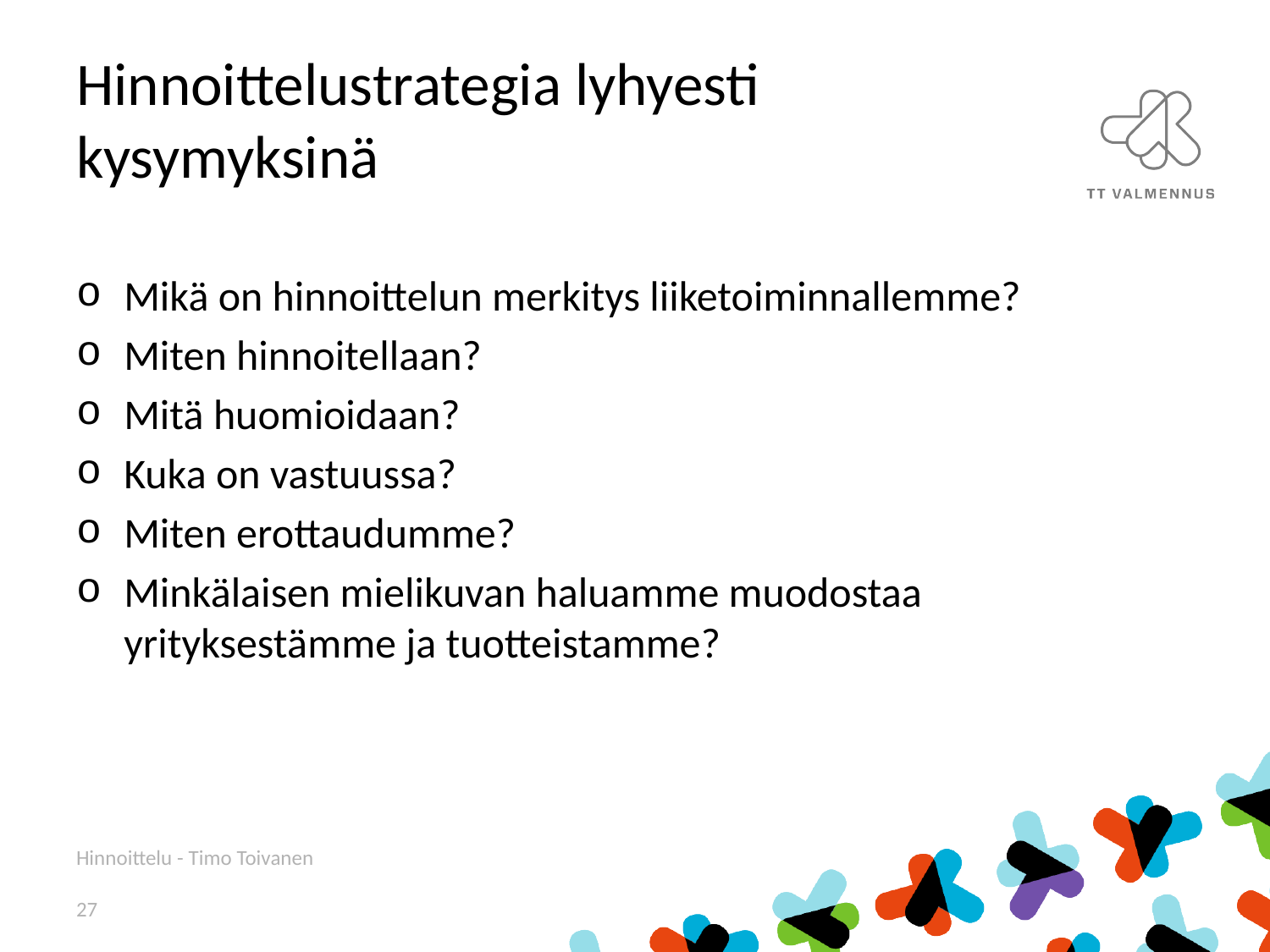

# Hinnoittelustrategia lyhyesti kysymyksinä
Mikä on hinnoittelun merkitys liiketoiminnallemme?
Miten hinnoitellaan?
Mitä huomioidaan?
Kuka on vastuussa?
Miten erottaudumme?
Minkälaisen mielikuvan haluamme muodostaa yrityksestämme ja tuotteistamme?
Hinnoittelu - Timo Toivanen
27